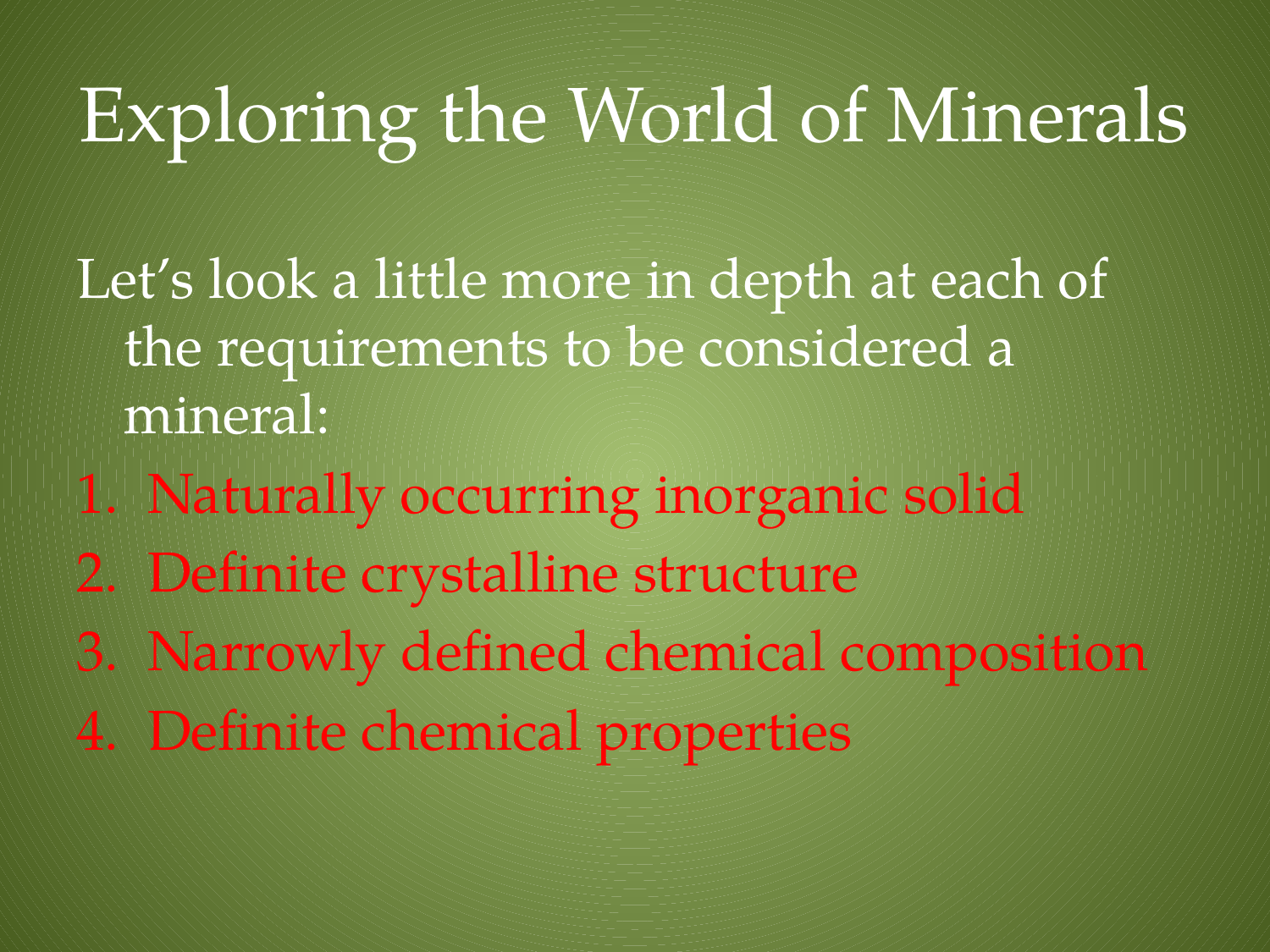

# Exploring the World of Minerals
Let’s look a little more in depth at each of the requirements to be considered a mineral:
Naturally occurring inorganic solid
Definite crystalline structure
Narrowly defined chemical composition
Definite chemical properties